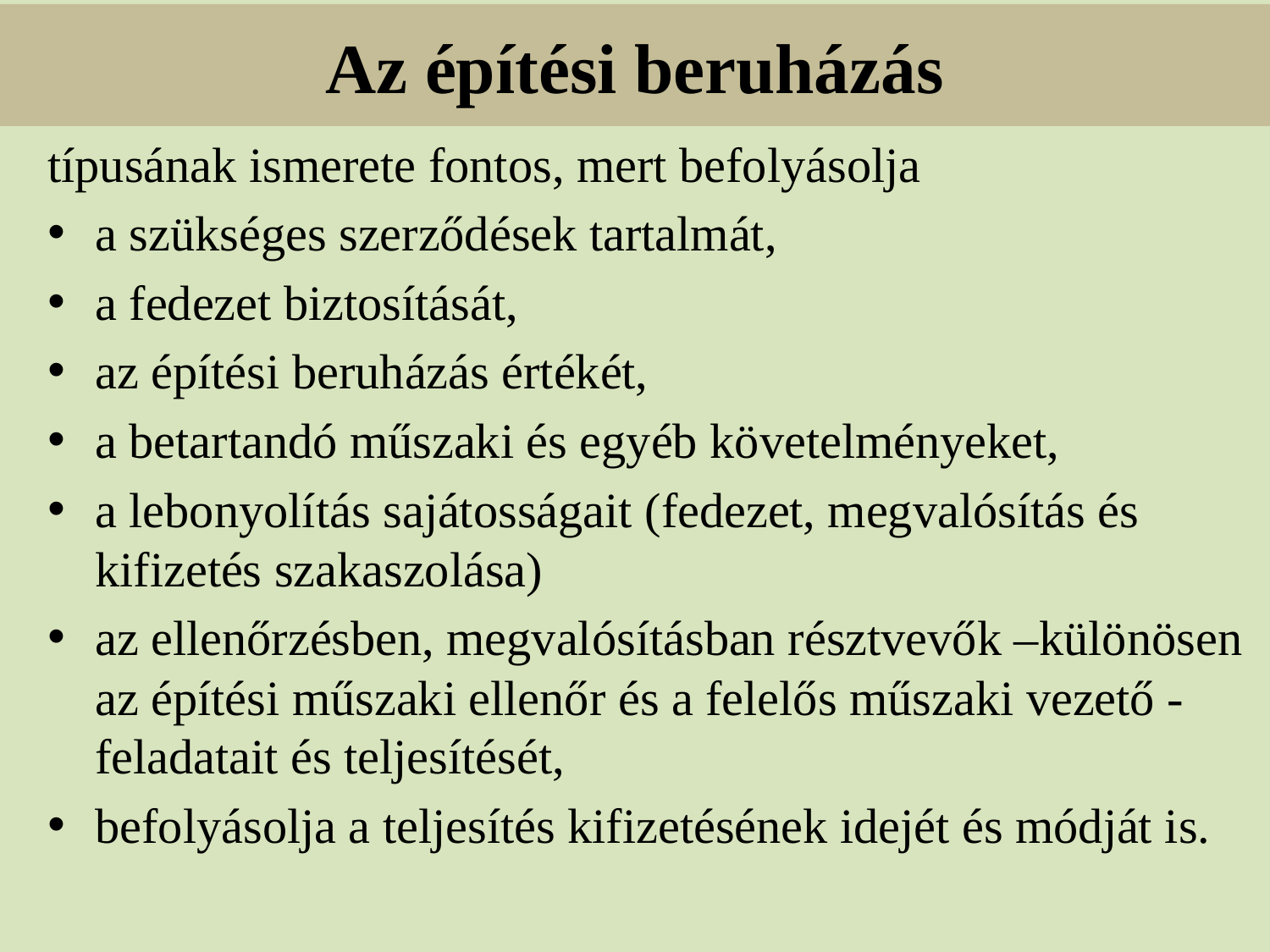

# Az építési beruházás
típusának ismerete fontos, mert befolyásolja
a szükséges szerződések tartalmát,
a fedezet biztosítását,
az építési beruházás értékét,
a betartandó műszaki és egyéb követelményeket,
a lebonyolítás sajátosságait (fedezet, megvalósítás és kifizetés szakaszolása)
az ellenőrzésben, megvalósításban résztvevők –különösen az építési műszaki ellenőr és a felelős műszaki vezető - feladatait és teljesítését,
befolyásolja a teljesítés kifizetésének idejét és módját is.